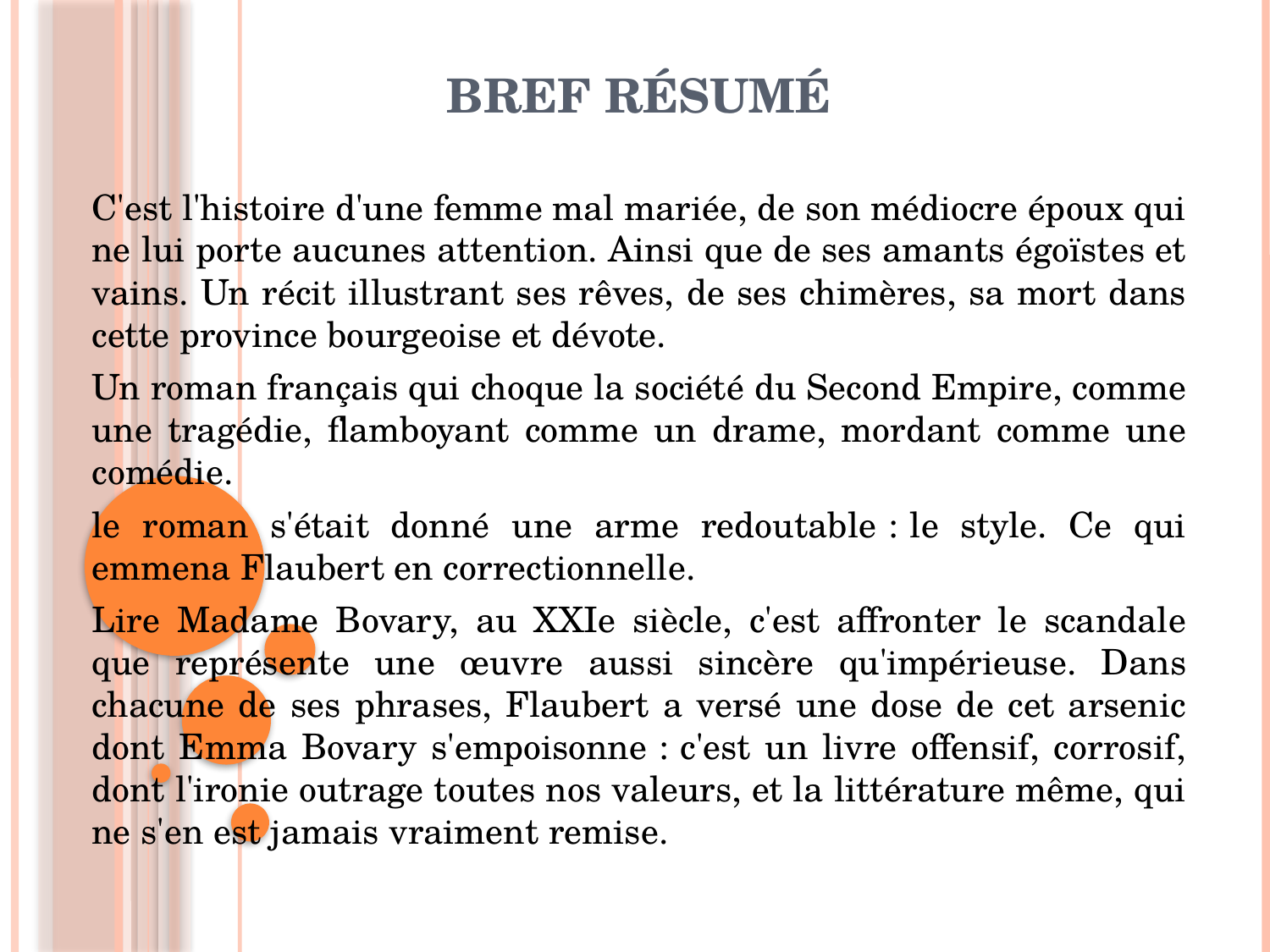

# Bref résumé
C'est l'histoire d'une femme mal mariée, de son médiocre époux qui ne lui porte aucunes attention. Ainsi que de ses amants égoïstes et vains. Un récit illustrant ses rêves, de ses chimères, sa mort dans cette province bourgeoise et dévote.
Un roman français qui choque la société du Second Empire, comme une tragédie, flamboyant comme un drame, mordant comme une comédie.
le roman s'était donné une arme redoutable : le style. Ce qui emmena Flaubert en correctionnelle.
Lire Madame Bovary, au XXIe siècle, c'est affronter le scandale que représente une œuvre aussi sincère qu'impérieuse. Dans chacune de ses phrases, Flaubert a versé une dose de cet arsenic dont Emma Bovary s'empoisonne : c'est un livre offensif, corrosif, dont l'ironie outrage toutes nos valeurs, et la littérature même, qui ne s'en est jamais vraiment remise.